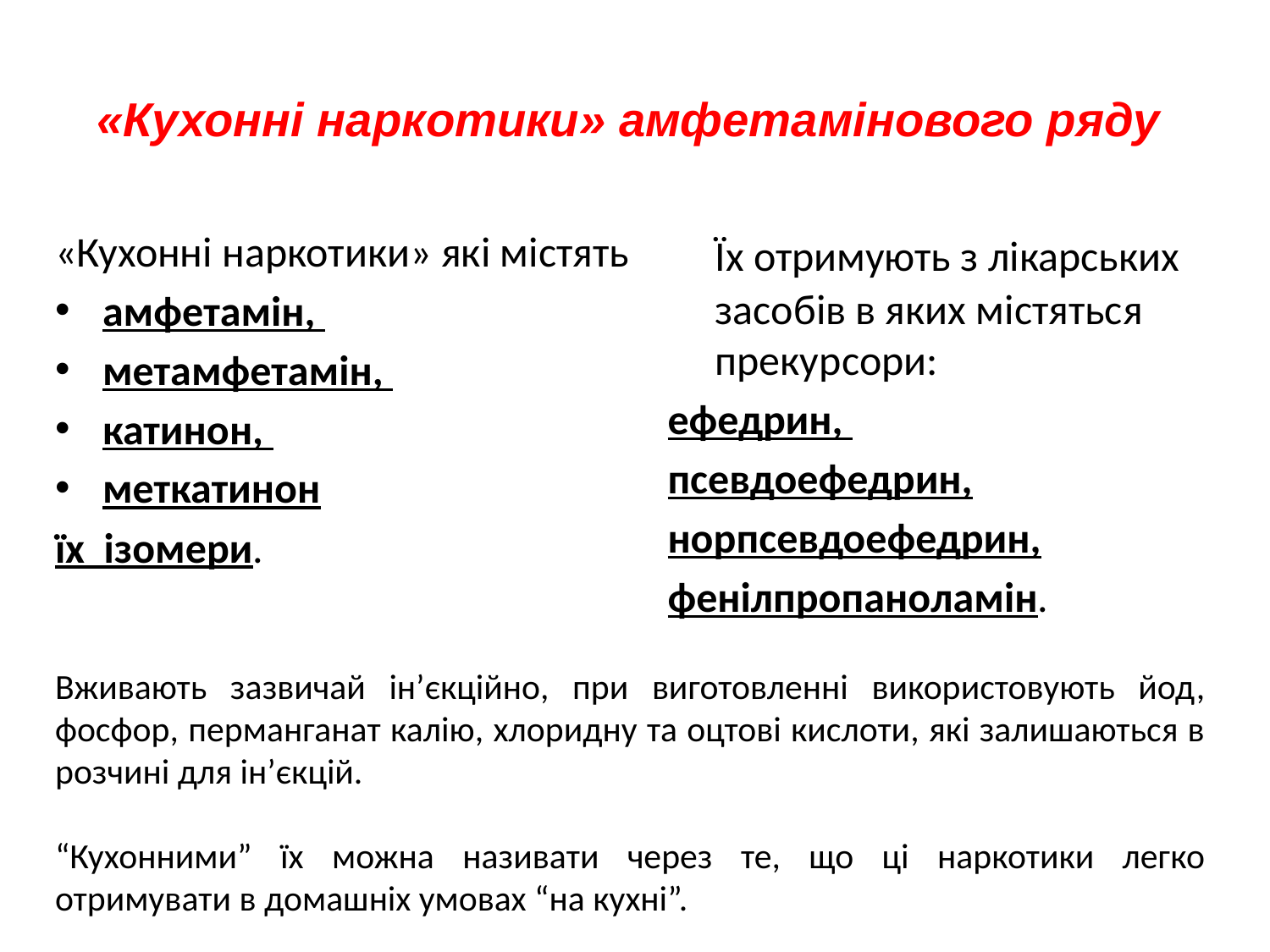

«Кухонні наркотики» амфетамінового ряду
	Їх отримують з лікарських засобів в яких містяться прекурсори:
ефедрин,
псевдоефедрин,
норпсевдоефедрин,
фенілпропаноламін.

«Кухонні наркотики» які містять
амфетамін,
метамфетамін,
катинон,
меткатинон
їх  ізомери.

Вживають зазвичай ін’єкційно, при виготовленні використовують йод, фосфор, перманганат калію, хлоридну та оцтові кислоти, які залишаються в розчині для ін’єкцій.

“Кухонними” їх можна називати через те, що ці наркотики легко отримувати в домашніх умовах “на кухні”.